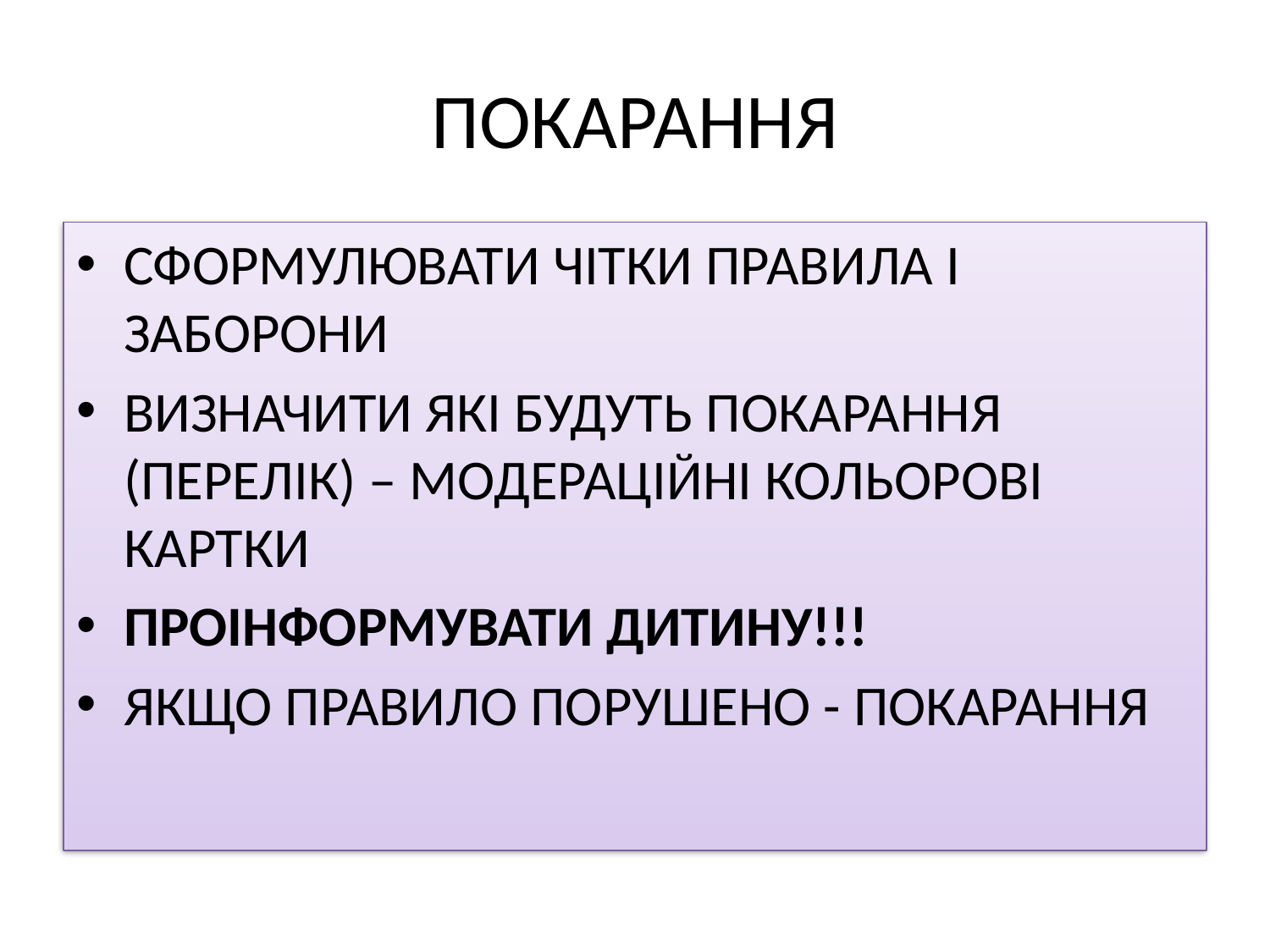

# ПОКАРАННЯ
СФОРМУЛЮВАТИ ЧІТКИ ПРАВИЛА І ЗАБОРОНИ
ВИЗНАЧИТИ ЯКІ БУДУТЬ ПОКАРАННЯ (ПЕРЕЛІК) – МОДЕРАЦІЙНІ КОЛЬОРОВІ КАРТКИ
ПРОІНФОРМУВАТИ ДИТИНУ!!!
ЯКЩО ПРАВИЛО ПОРУШЕНО - ПОКАРАННЯ